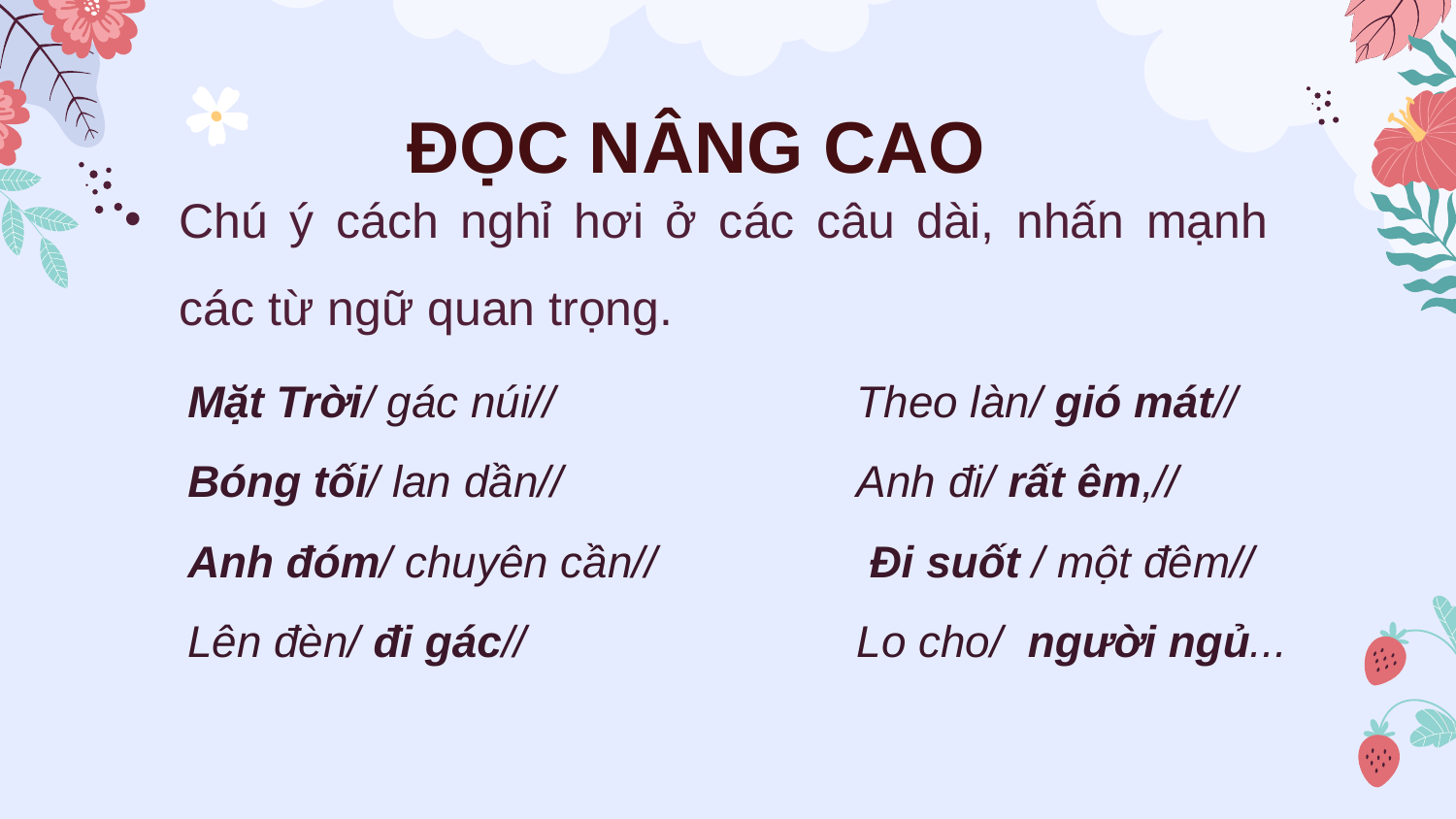

ĐỌC NÂNG CAO
Chú ý cách nghỉ hơi ở các câu dài, nhấn mạnh các từ ngữ quan trọng.
Mặt Trời/ gác núi//
Bóng tối/ lan dần//
Anh đóm/ chuyên cần//
Lên đèn/ đi gác//

Theo làn/ gió mát//
Anh đi/ rất êm,//
 Đi suốt / một đêm//
Lo cho/  người ngủ...